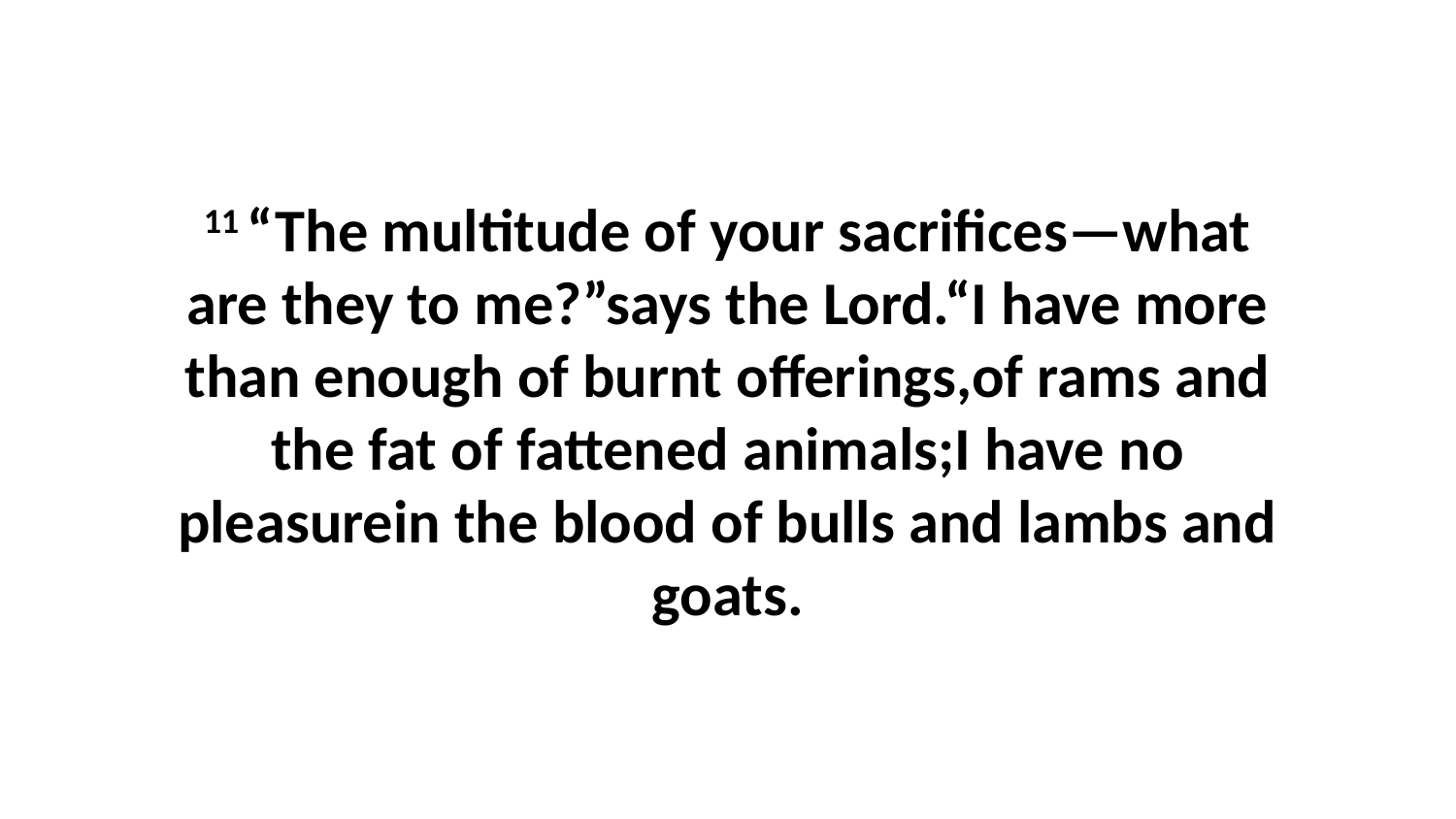

11 “The multitude of your sacrifices—what are they to me?”says the Lord.“I have more than enough of burnt offerings,of rams and the fat of fattened animals;I have no pleasurein the blood of bulls and lambs and goats.